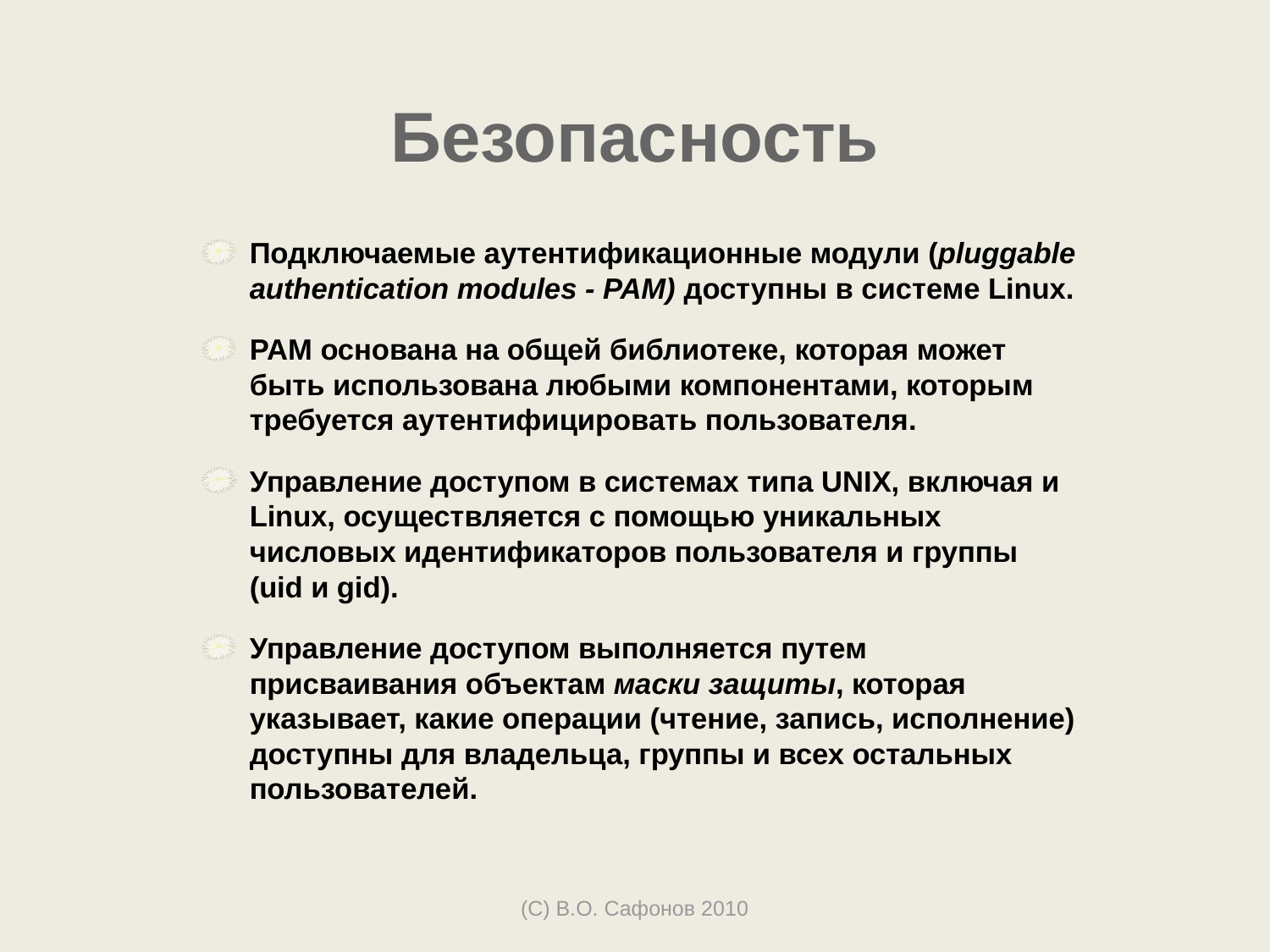

# Безопасность
Подключаемые аутентификационные модули (pluggable authentication modules - PAM) доступны в системе Linux.
PAM основана на общей библиотеке, которая может быть использована любыми компонентами, которым требуется аутентифицировать пользователя.
Управление доступом в системах типа UNIX, включая и Linux, осуществляется с помощью уникальных числовых идентификаторов пользователя и группы (uid и gid).
Управление доступом выполняется путем присваивания объектам маски защиты, которая указывает, какие операции (чтение, запись, исполнение) доступны для владельца, группы и всех остальных пользователей.
(С) В.О. Сафонов 2010